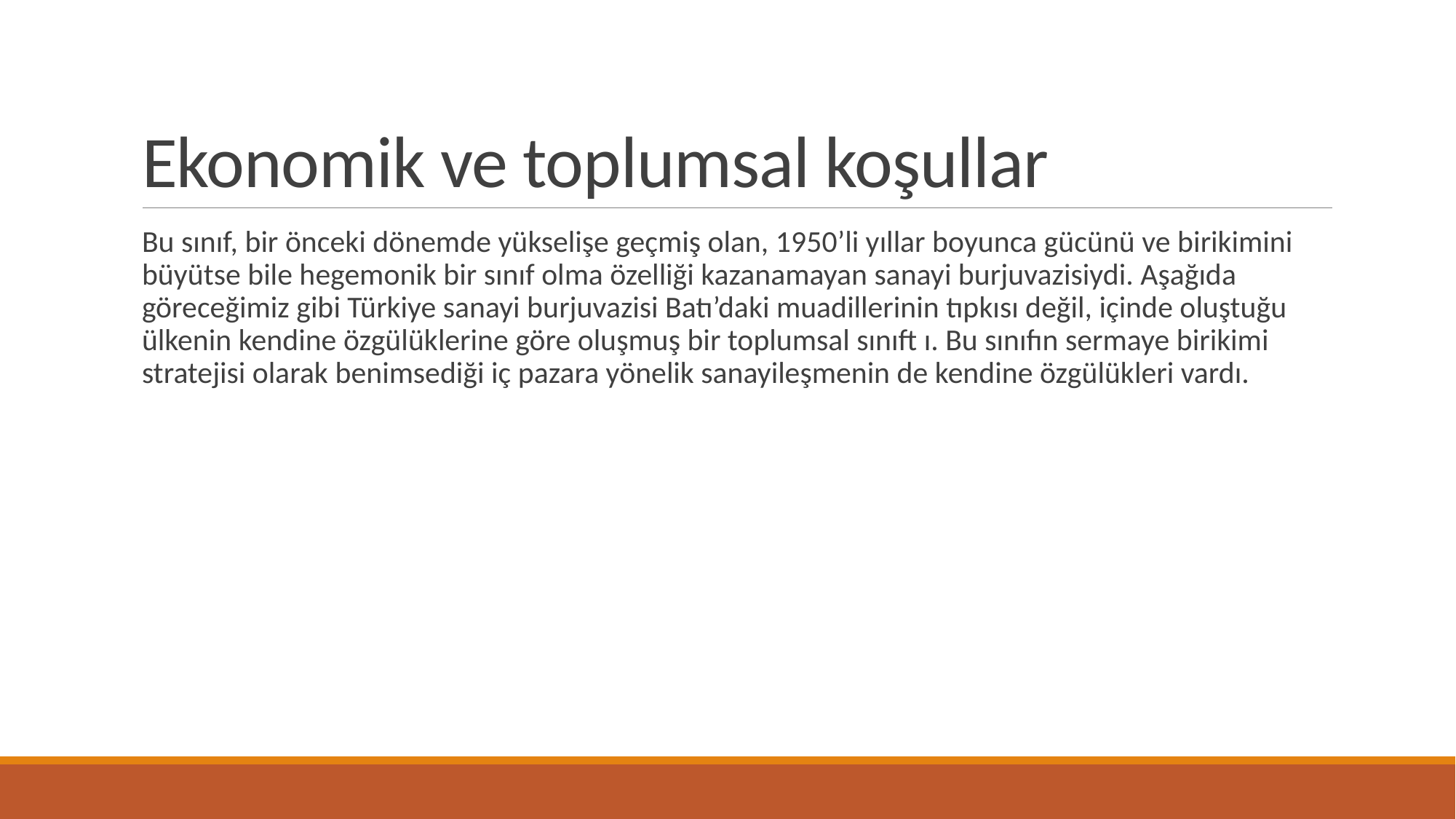

# Ekonomik ve toplumsal koşullar
Bu sınıf, bir önceki dönemde yükselişe geçmiş olan, 1950’li yıllar boyunca gücünü ve birikimini büyütse bile hegemonik bir sınıf olma özelliği kazanamayan sanayi burjuvazisiydi. Aşağıda göreceğimiz gibi Türkiye sanayi burjuvazisi Batı’daki muadillerinin tıpkısı değil, içinde oluştuğu ülkenin kendine özgülüklerine göre oluşmuş bir toplumsal sınıft ı. Bu sınıfın sermaye birikimi stratejisi olarak benimsediği iç pazara yönelik sanayileşmenin de kendine özgülükleri vardı.